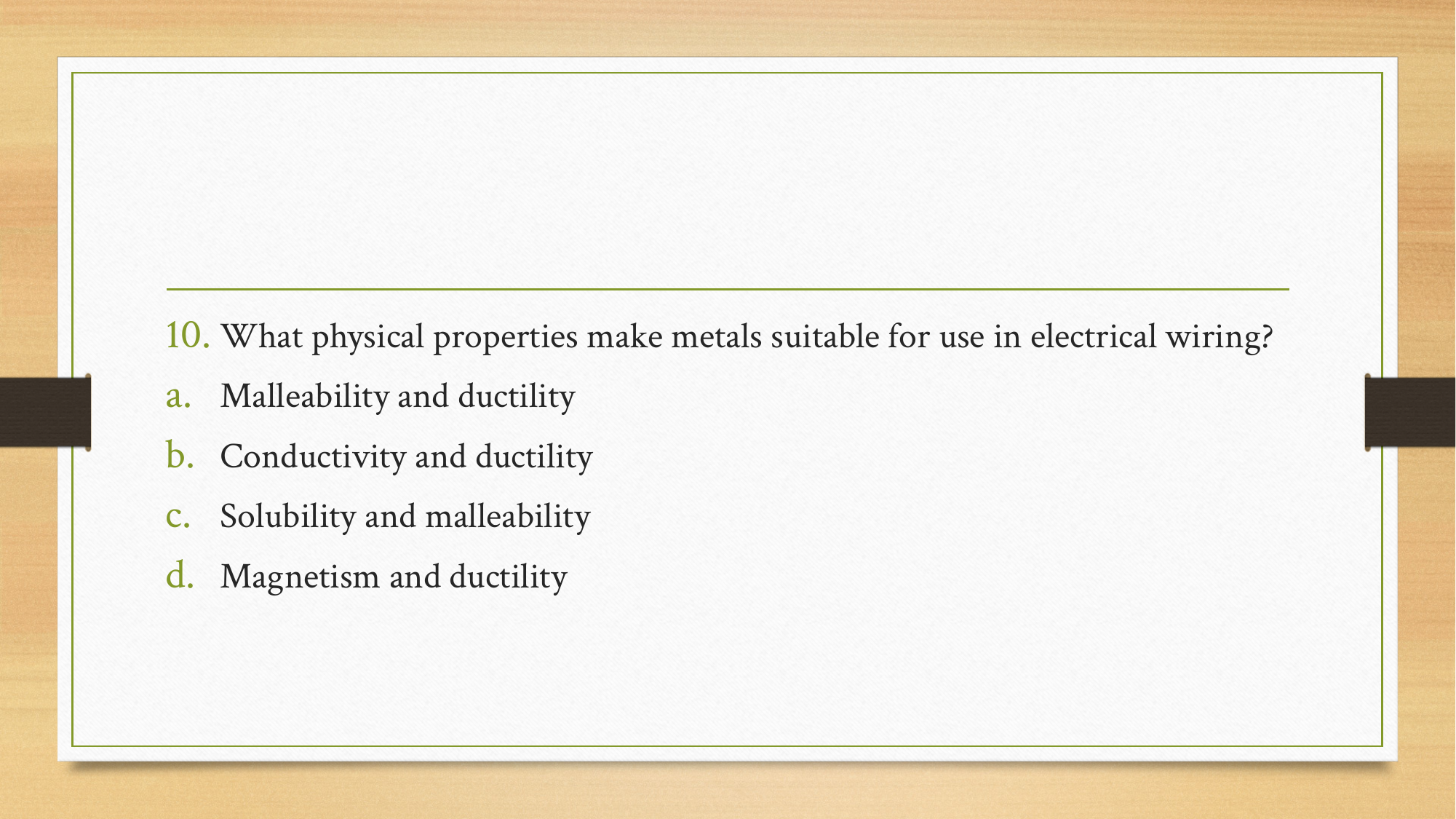

#
What physical properties make metals suitable for use in electrical wiring?
Malleability and ductility
Conductivity and ductility
Solubility and malleability
Magnetism and ductility